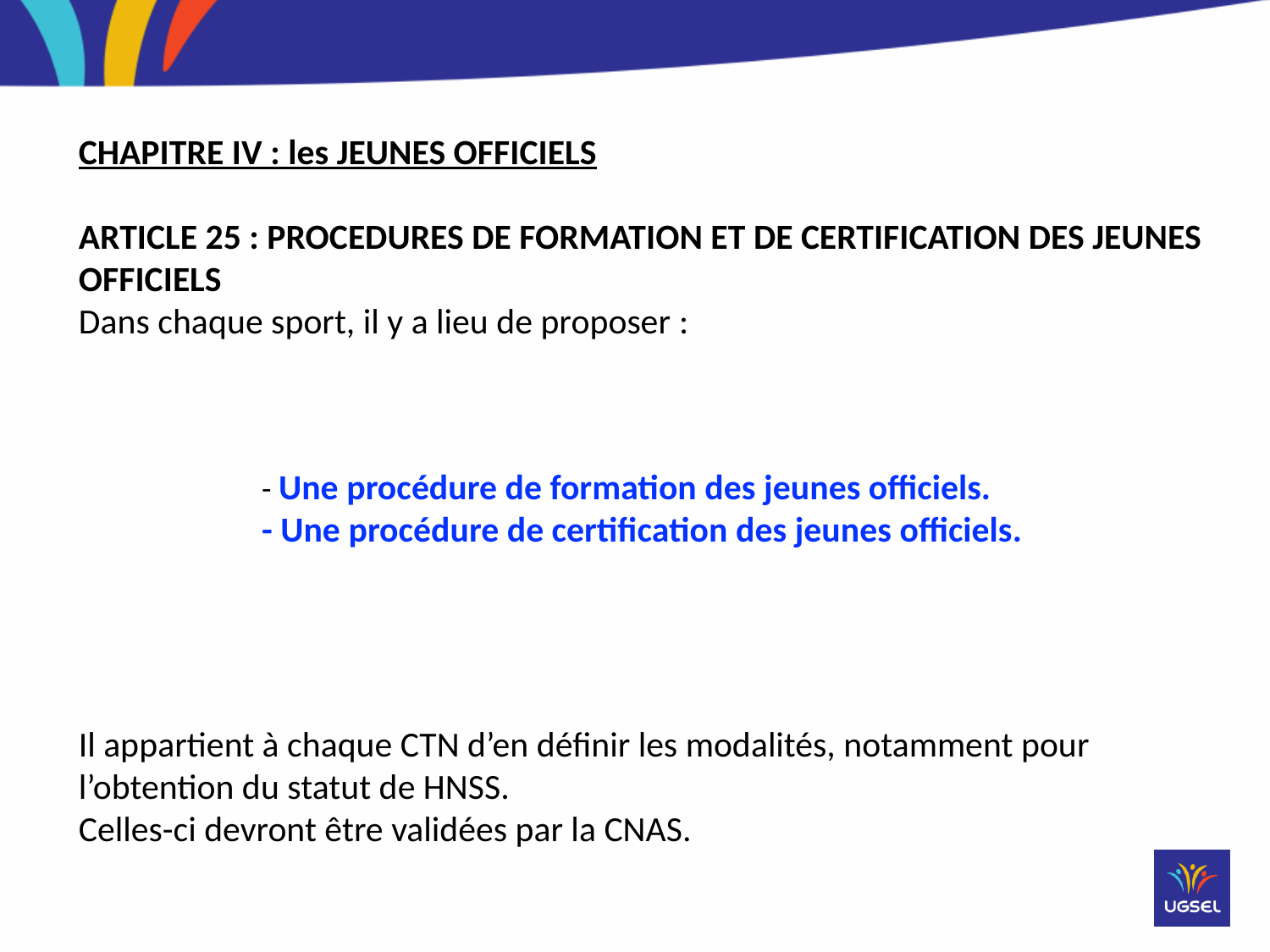

CHAPITRE IV : les JEUNES OFFICIELS

ARTICLE 25 : PROCEDURES DE FORMATION ET DE CERTIFICATION DES JEUNES OFFICIELS
Dans chaque sport, il y a lieu de proposer :

Il appartient à chaque CTN d’en définir les modalités, notamment pour l’obtention du statut de HNSS.
Celles-ci devront être validées par la CNAS.

- Une procédure de formation des jeunes officiels.
- Une procédure de certification des jeunes officiels.